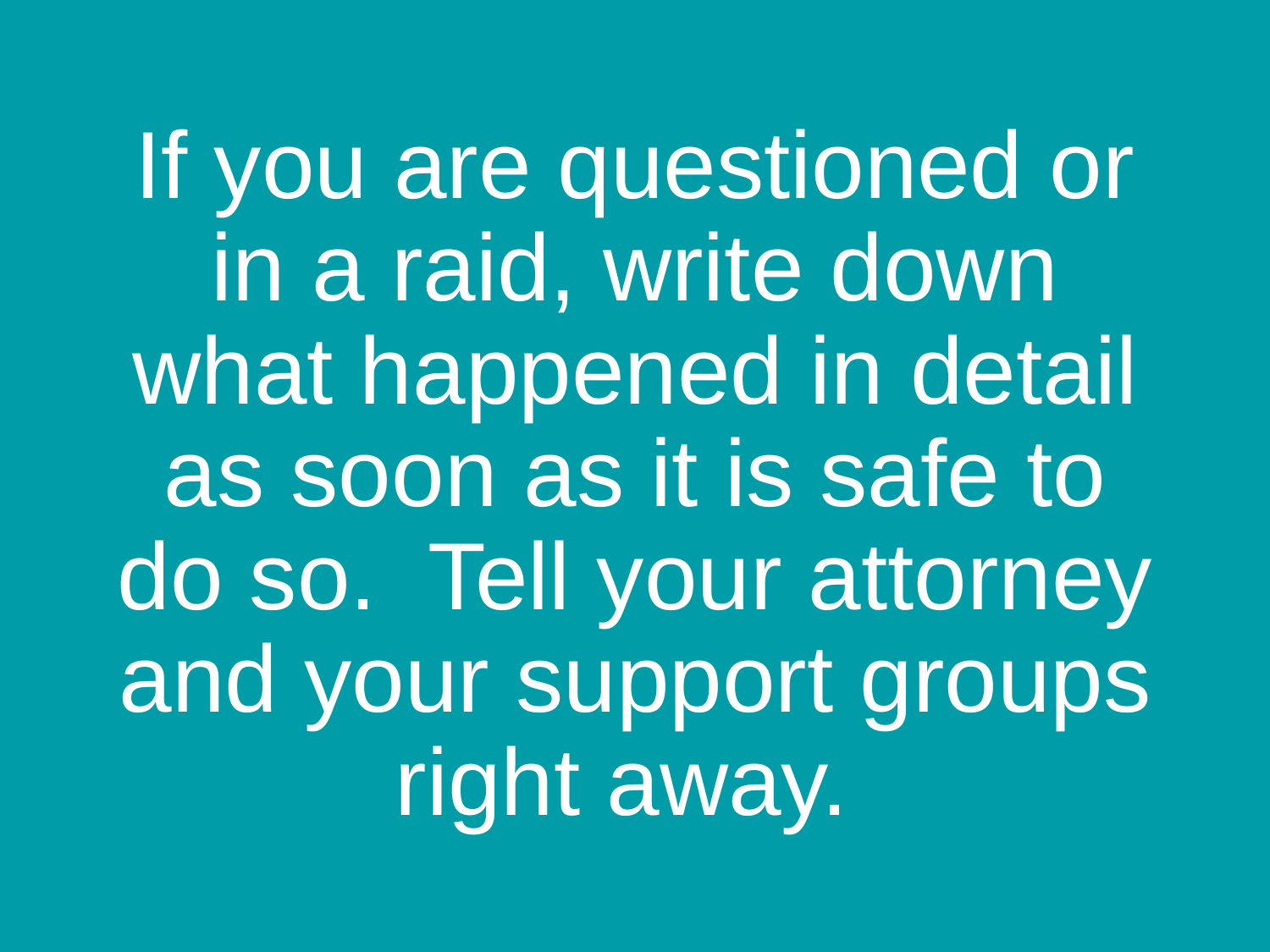

# If you are questioned or in a raid, write down what happened in detail as soon as it is safe to do so.  Tell your attorney and your support groups right away.